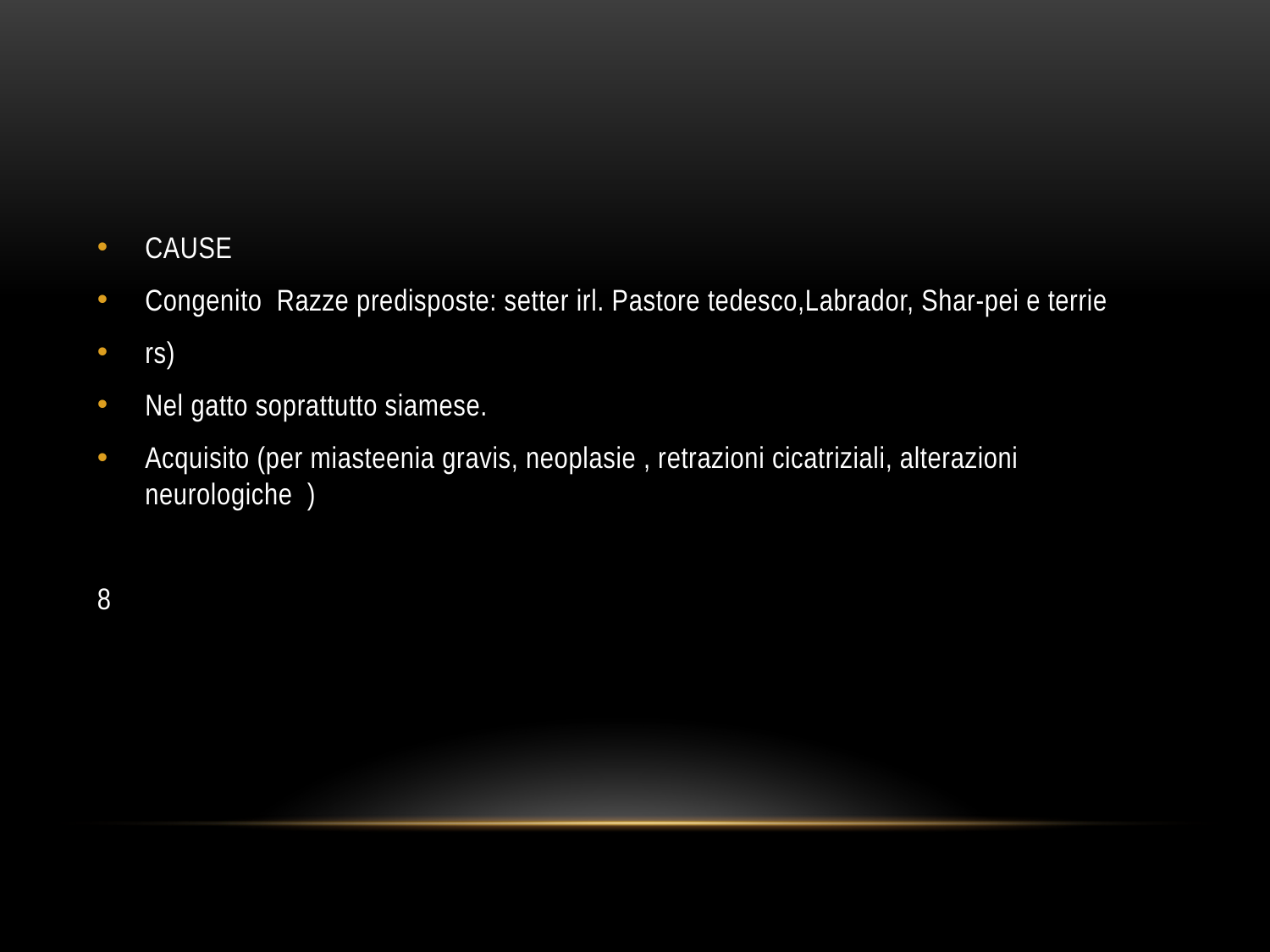

#
CAUSE
Congenito  Razze predisposte: setter irl. Pastore tedesco,Labrador, Shar-pei e terrie
rs)
Nel gatto soprattutto siamese.
Acquisito (per miasteenia gravis, neoplasie , retrazioni cicatriziali, alterazioni neurologiche  )

8